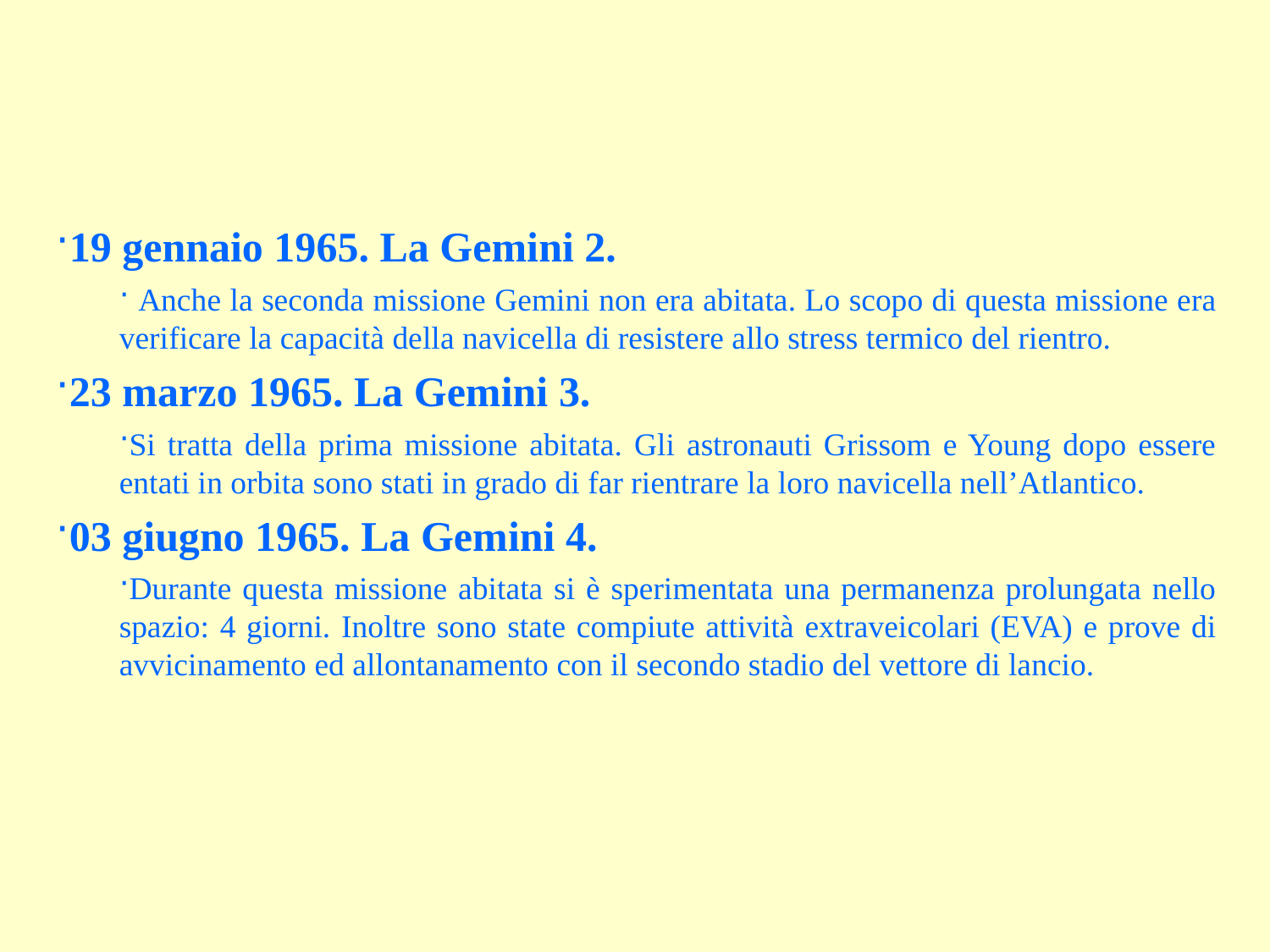

19 gennaio 1965. La Gemini 2.
 Anche la seconda missione Gemini non era abitata. Lo scopo di questa missione era verificare la capacità della navicella di resistere allo stress termico del rientro.
23 marzo 1965. La Gemini 3.
Si tratta della prima missione abitata. Gli astronauti Grissom e Young dopo essere entati in orbita sono stati in grado di far rientrare la loro navicella nell’Atlantico.
03 giugno 1965. La Gemini 4.
Durante questa missione abitata si è sperimentata una permanenza prolungata nello spazio: 4 giorni. Inoltre sono state compiute attività extraveicolari (EVA) e prove di avvicinamento ed allontanamento con il secondo stadio del vettore di lancio.